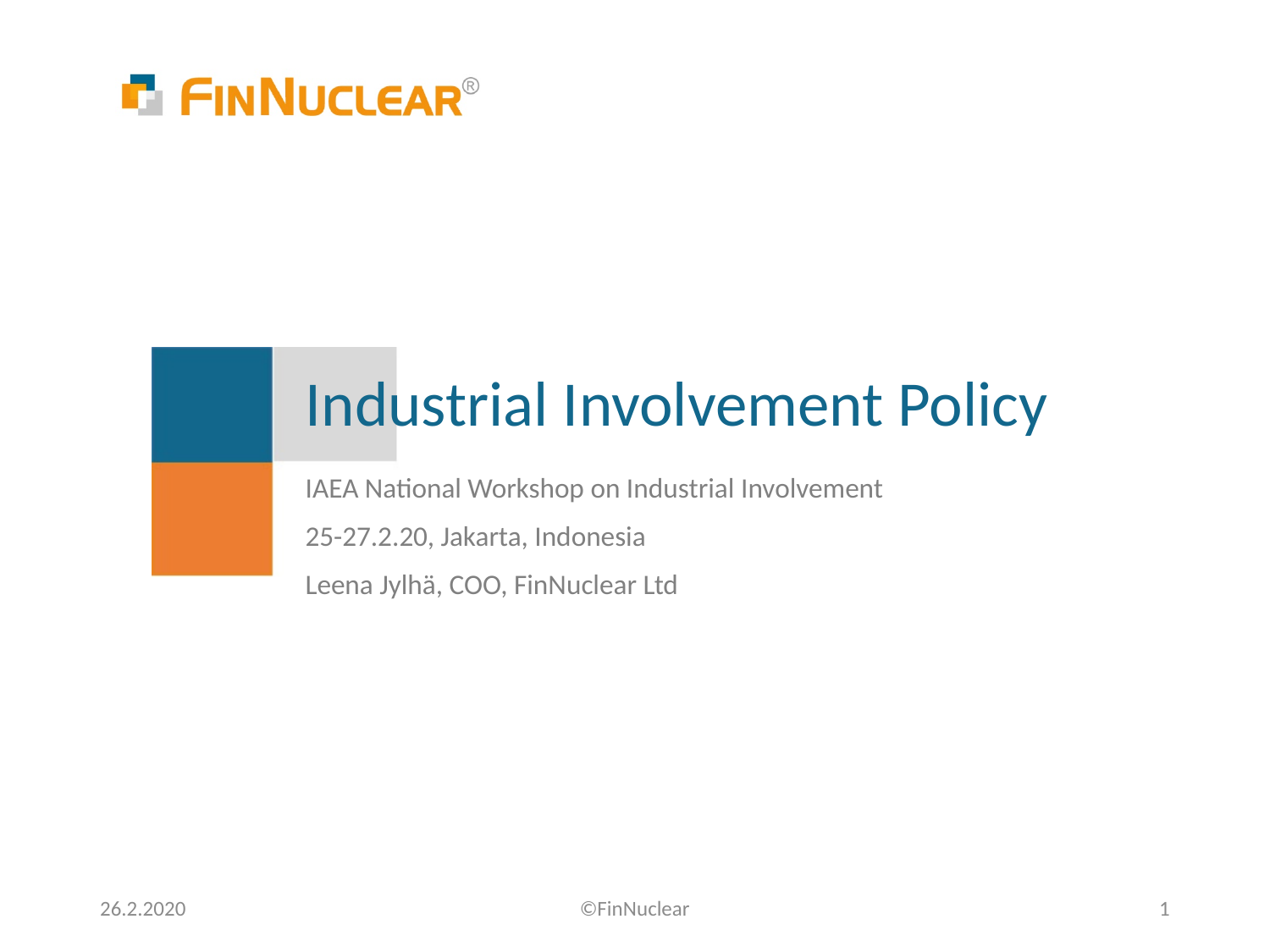

# Industrial Involvement Policy
IAEA National Workshop on Industrial Involvement
25-27.2.20, Jakarta, Indonesia
Leena Jylhä, COO, FinNuclear Ltd
26.2.2020
©FinNuclear
1